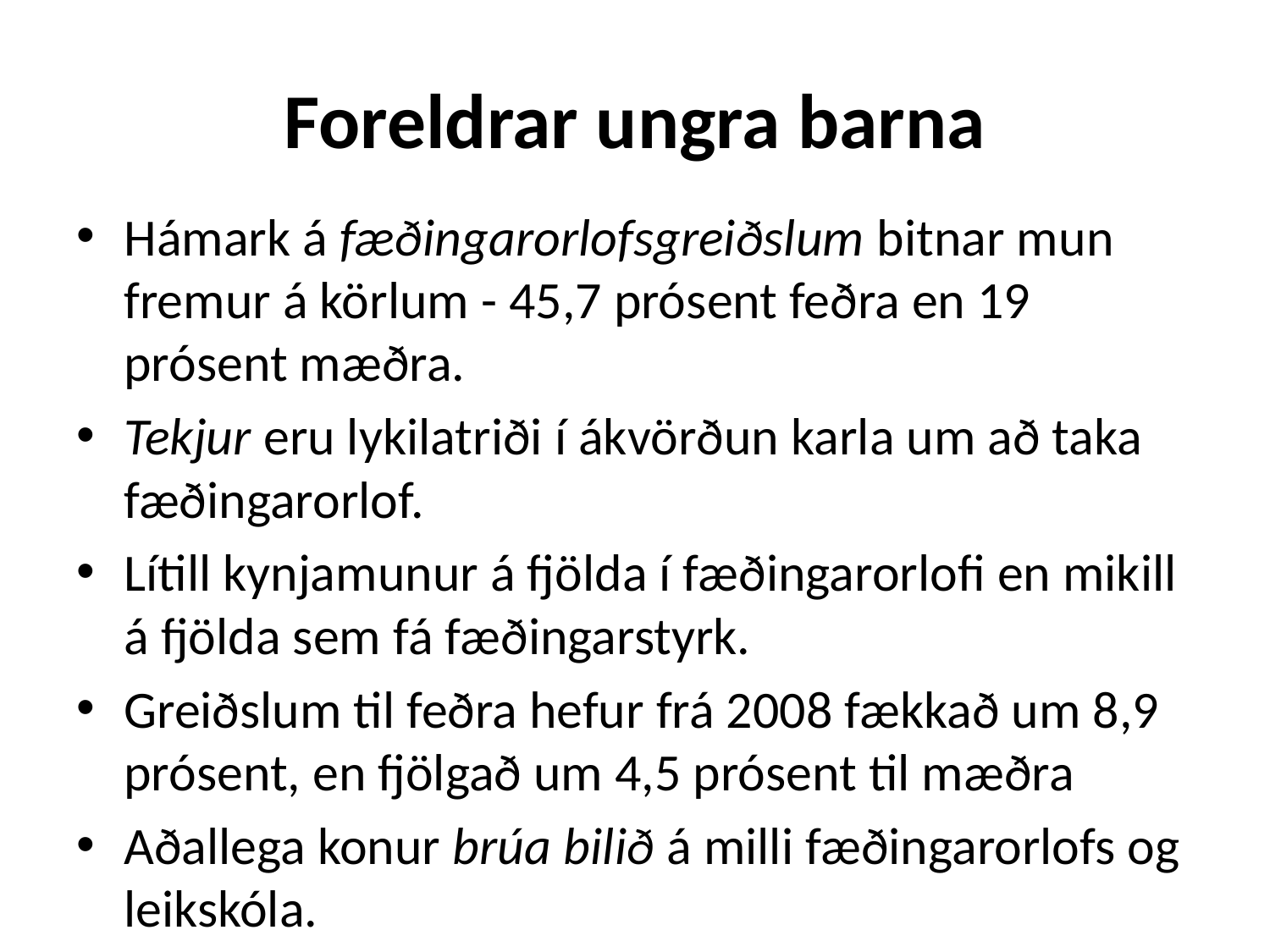

# Foreldrar ungra barna
Hámark á fæðingarorlofsgreiðslum bitnar mun fremur á körlum - 45,7 prósent feðra en 19 prósent mæðra.
Tekjur eru lykilatriði í ákvörðun karla um að taka fæðingarorlof.
Lítill kynjamunur á fjölda í fæðingarorlofi en mikill á fjölda sem fá fæðingarstyrk.
Greiðslum til feðra hefur frá 2008 fækkað um 8,9 prósent, en fjölgað um 4,5 prósent til mæðra
Aðallega konur brúa bilið á milli fæðingarorlofs og leikskóla.